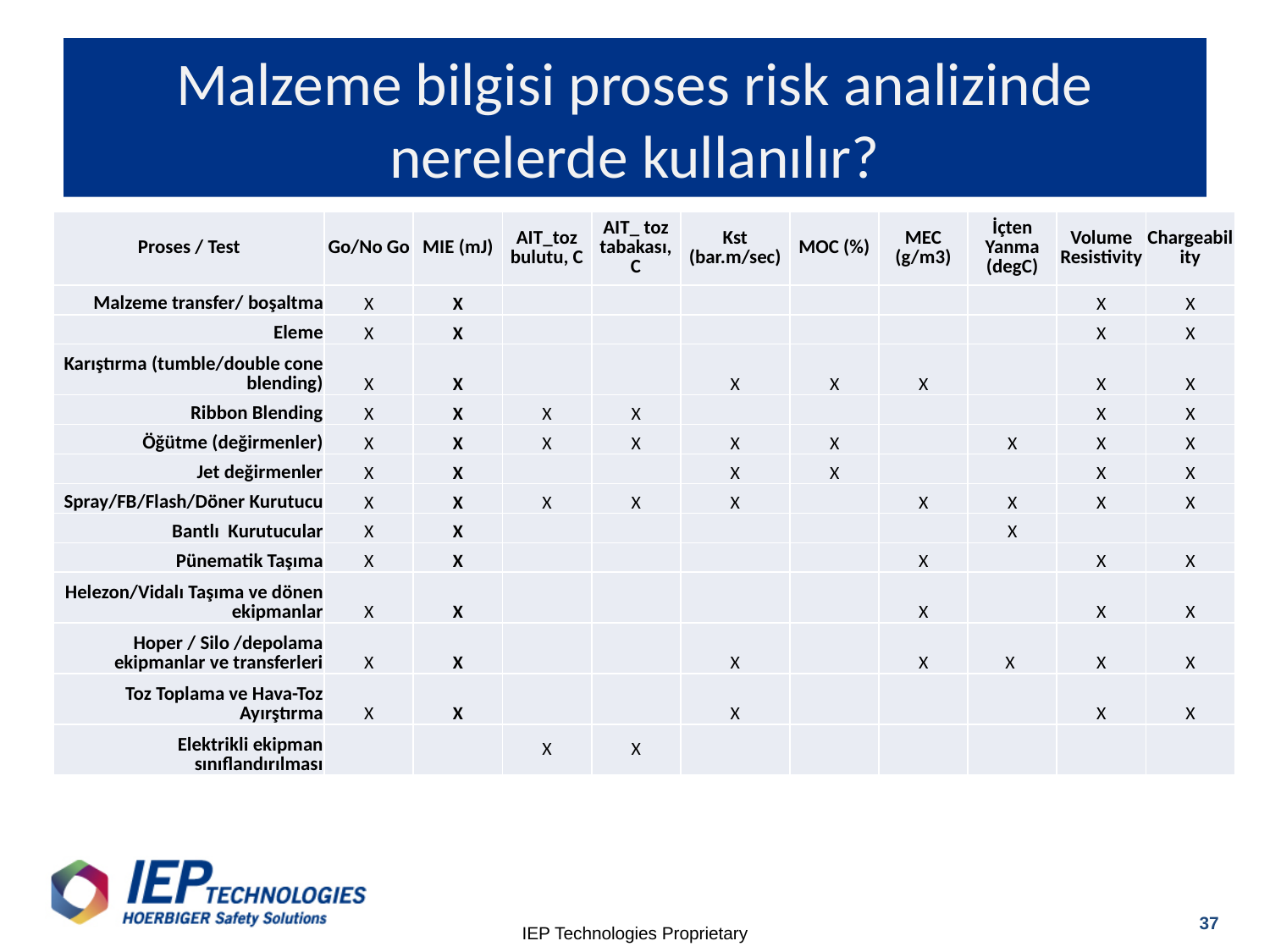

# Malzeme bilgisi proses risk analizinde nerelerde kullanılır?
| Proses / Test | Go/No Go | MIE (mJ) | AIT\_toz bulutu, C | AIT\_ toz tabakası, C | Kst (bar.m/sec) | MOC (%) | MEC (g/m3) | İçten Yanma (degC) | Volume Resistivity | Chargeability |
| --- | --- | --- | --- | --- | --- | --- | --- | --- | --- | --- |
| Malzeme transfer/ boşaltma | X | X |  |  |  |  |  |  | X | X |
| Eleme | X | X |  |  |  |  |  |  | X | X |
| Karıştırma (tumble/double cone blending) | X | X |  |  | X | X | X |  | X | X |
| Ribbon Blending | X | X | X | X |  |  |  |  | X | X |
| Öğütme (değirmenler) | X | X | X | X | X | X |  | X | X | X |
| Jet değirmenler | X | X |  |  | X | X |  |  | X | X |
| Spray/FB/Flash/Döner Kurutucu | X | X | X | X | X |  | X | X | X | X |
| Bantlı Kurutucular | X | X |  |  |  |  |  | X |  |  |
| Pünematik Taşıma | X | X |  |  |  |  | X |  | X | X |
| Helezon/Vidalı Taşıma ve dönen ekipmanlar | X | X |  |  |  |  | X |  | X | X |
| Hoper / Silo /depolama ekipmanlar ve transferleri | X | X |  |  | X |  | X | X | X | X |
| Toz Toplama ve Hava-Toz Ayırştırma | X | X |  |  | X |  |  |  | X | X |
| Elektrikli ekipman sınıflandırılması |  |  | X | X |  |  |  |  |  |  |